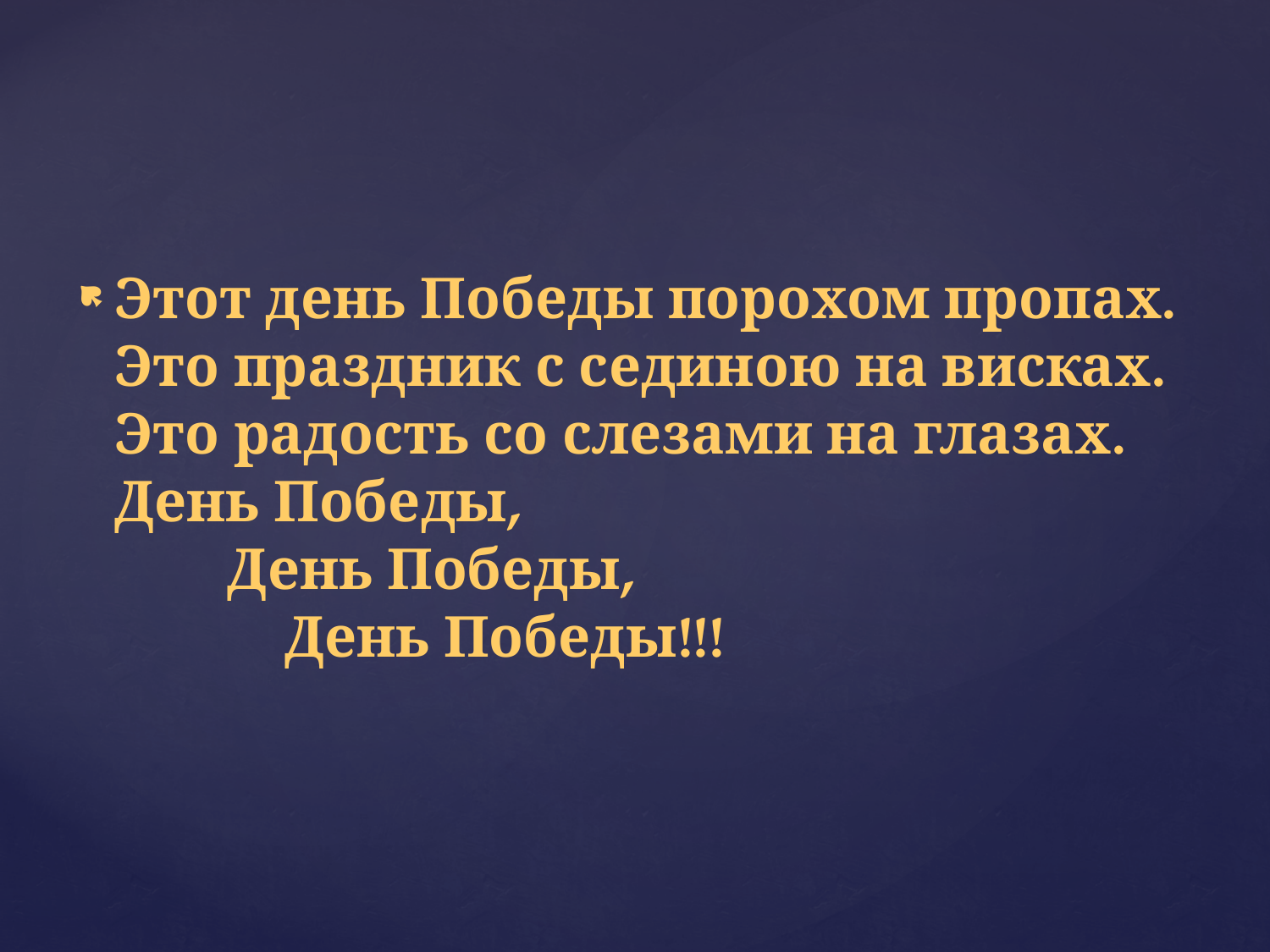

Этот день Победы порохом пропах.
Это праздник с сединою на висках.
Это радость со слезами на глазах.
День Победы,                                                        День Победы,                                                    День Победы!!!